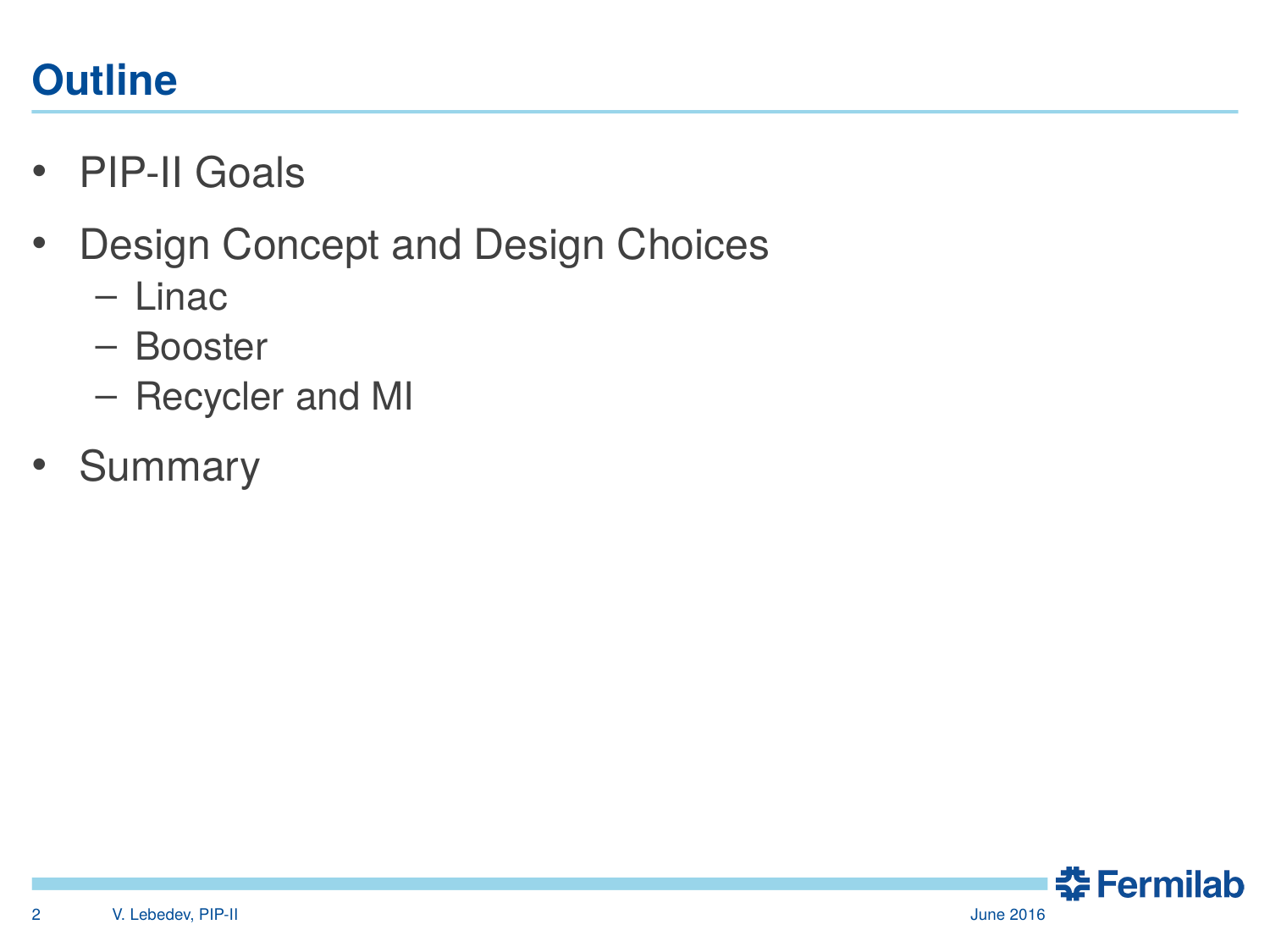

# Outline
PIP-II Goals
Design Concept and Design Choices
Linac
Booster
Recycler and MI
Summary

2
V. Lebedev, PIP-II
June 2016